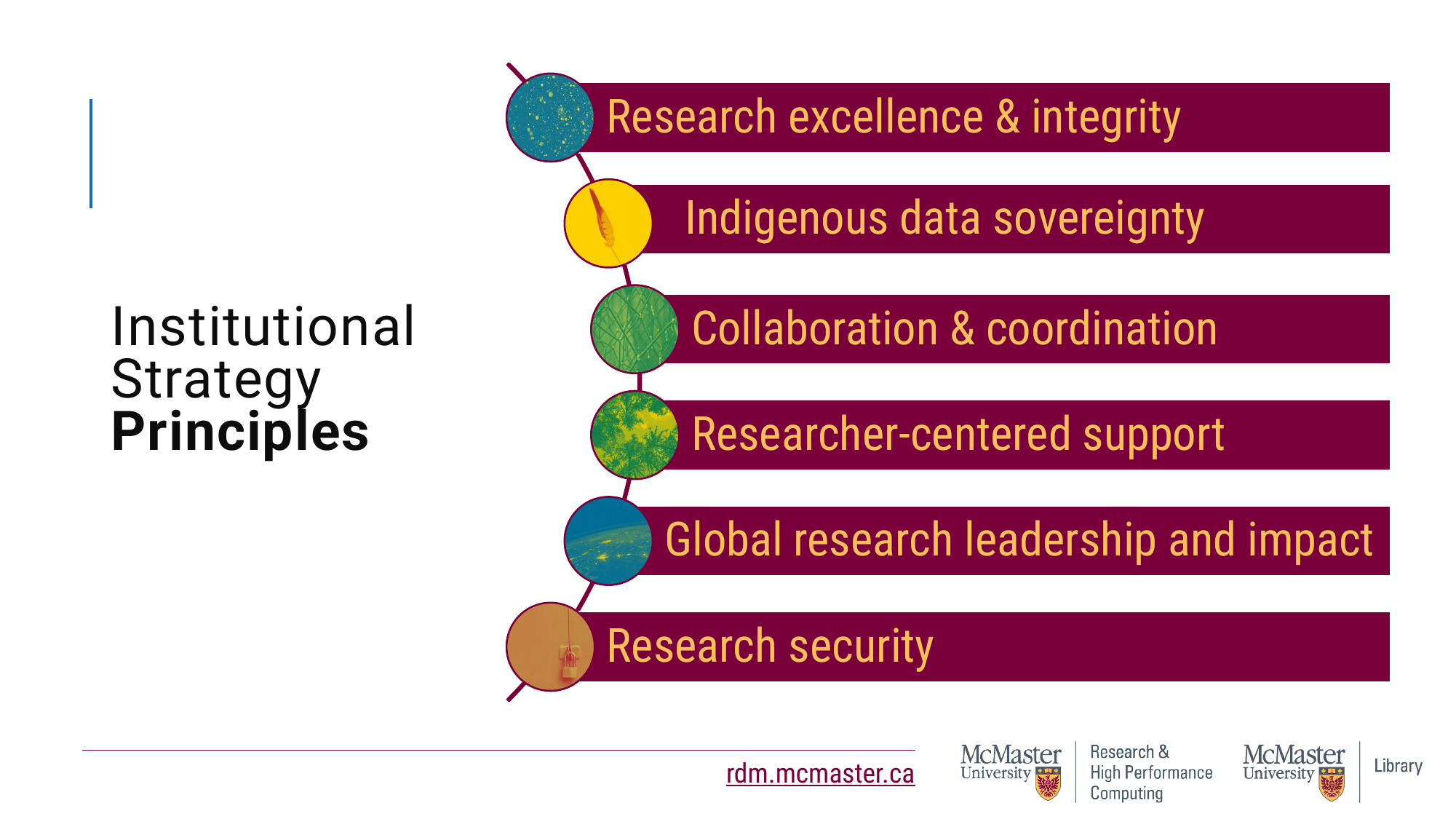

Research excellence & integrity
Indigenous data sovereignty
Collaboration & coordination
Researcher-centered support
Global research leadership and impact
Research security
# Institutional Strategy Principles